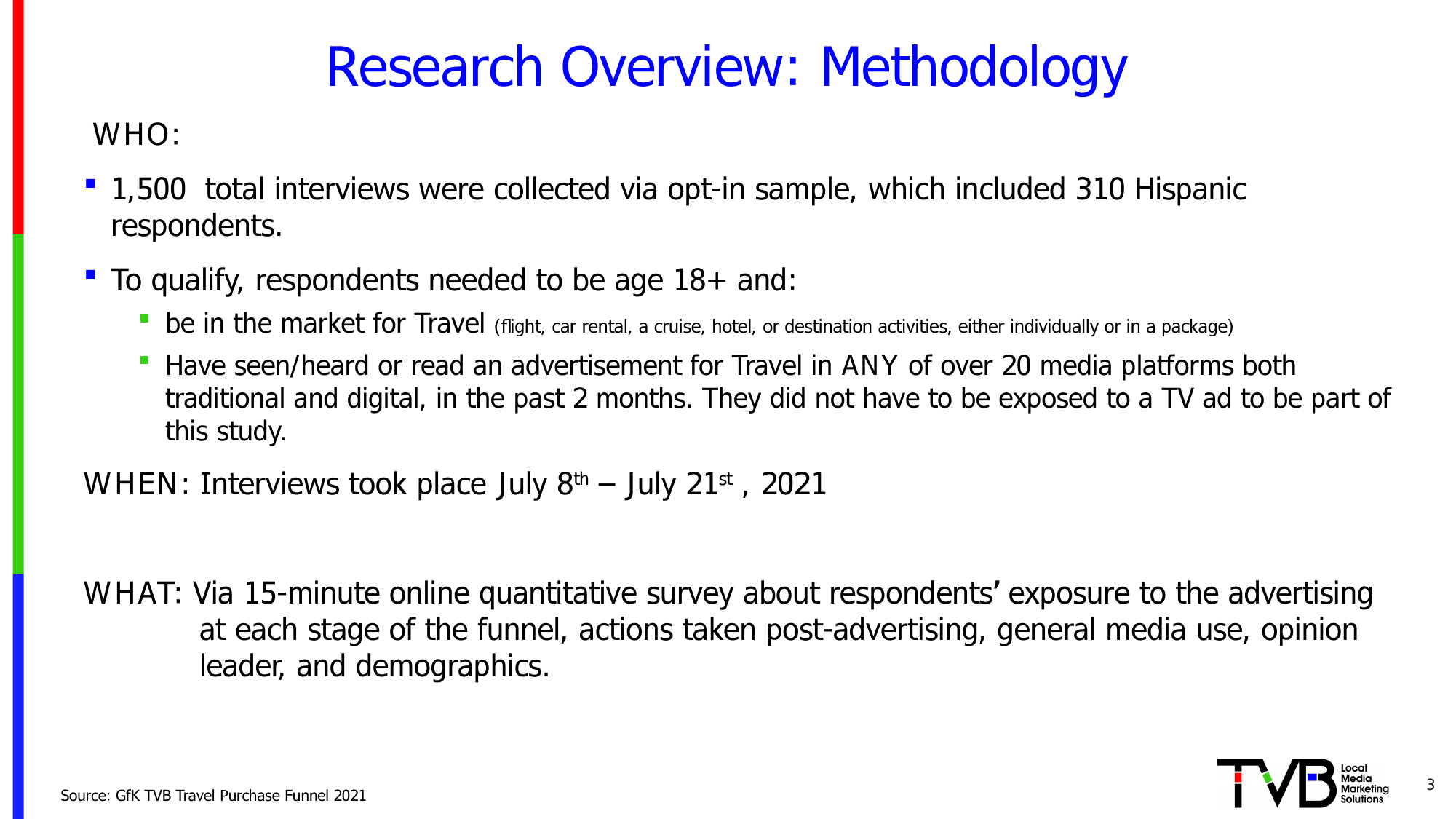

# Research Overview: Methodology
 WHO:
1,500  total interviews were collected via opt-in sample, which included 310 Hispanic respondents.
To qualify, respondents needed to be age 18+ and:
be in the market for Travel (flight, car rental, a cruise, hotel, or destination activities, either individually or in a package)
Have seen/heard or read an advertisement for Travel in ANY of over 20 media platforms both traditional and digital, in the past 2 months. They did not have to be exposed to a TV ad to be part of this study.
WHEN: Interviews took place July 8th – July 21st , 2021

WHAT: Via 15-minute online quantitative survey about respondents’ exposure to the advertising at each stage of the funnel, actions taken post-advertising, general media use, opinion leader, and demographics.
3
Source: GfK TVB Travel Purchase Funnel 2021